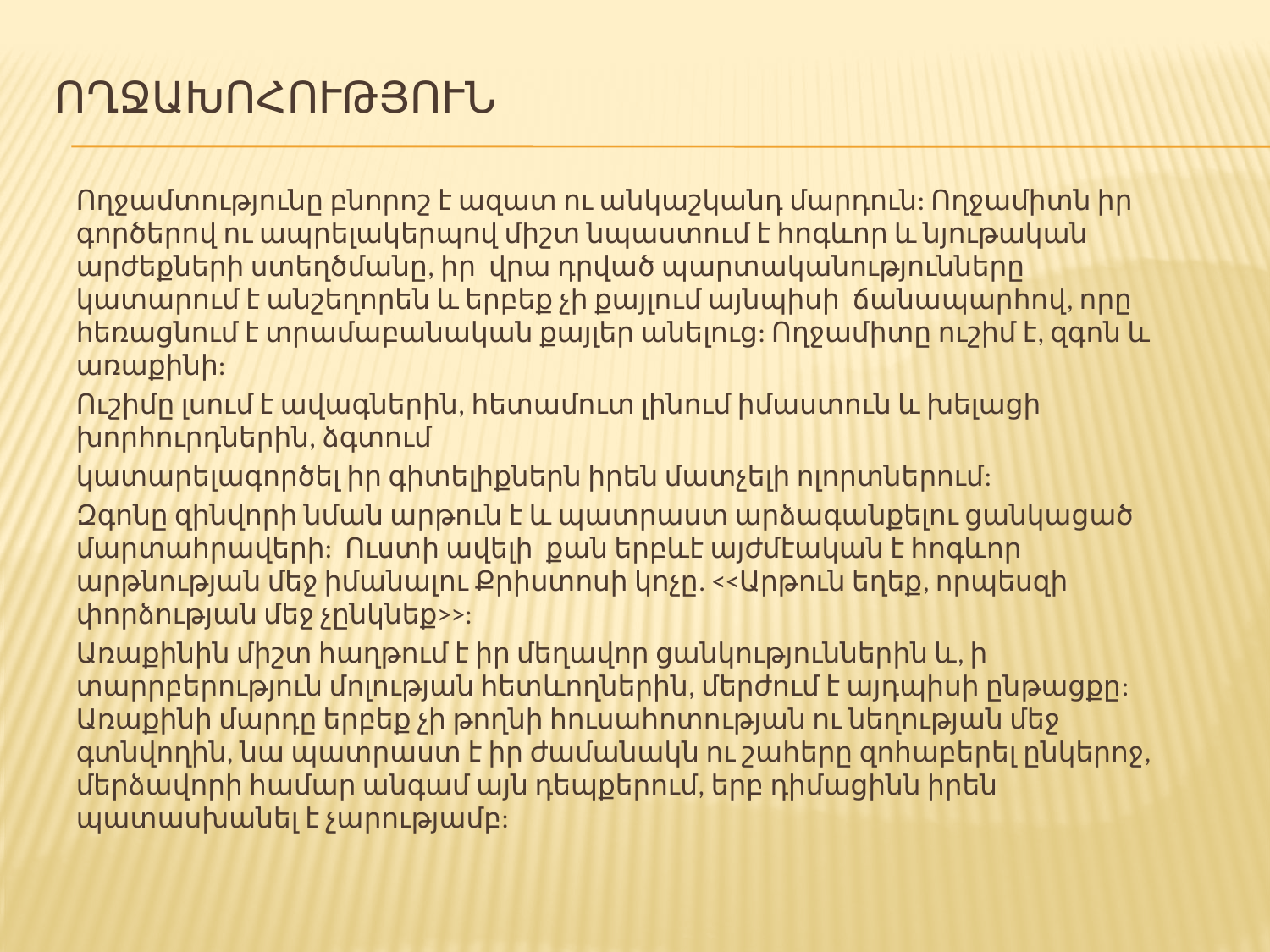

# Ողջախոհություն
Ողջամտությունը բնորոշ է ազատ ու անկաշկանդ մարդուն: Ողջամիտն իր գործերով ու ապրելակերպով միշտ նպաստում է հոգևոր և նյութական արժեքների ստեղծմանը, իր  վրա դրված պարտականությունները կատարում է անշեղորեն և երբեք չի քայլում այնպիսի  ճանապարհով, որը հեռացնում է տրամաբանական քայլեր անելուց: Ողջամիտը ուշիմ է, զգոն և առաքինի:
Ուշիմը լսում է ավագներին, հետամուտ լինում իմաստուն և խելացի խորհուրդներին, ձգտում
կատարելագործել իր գիտելիքներն իրեն մատչելի ոլորտներում:
Զգոնը զինվորի նման արթուն է և պատրաստ արձագանքելու ցանկացած մարտահրավերի:  Ուստի ավելի  քան երբևէ այժմէական է հոգևոր արթնության մեջ իմանալու Քրիստոսի կոչը. <<Արթուն եղեք, որպեսզի փորձության մեջ չընկնեք>>:
Առաքինին միշտ հաղթում է իր մեղավոր ցանկություններին և, ի տարրբերություն մոլության հետևողներին, մերժում է այդպիսի ընթացքը: Առաքինի մարդը երբեք չի թողնի հուսահոտության ու նեղության մեջ գտնվողին, նա պատրաստ է իր ժամանակն ու շահերը զոհաբերել ընկերոջ, մերձավորի համար անգամ այն դեպքերում, երբ դիմացինն իրեն պատասխանել է չարությամբ: